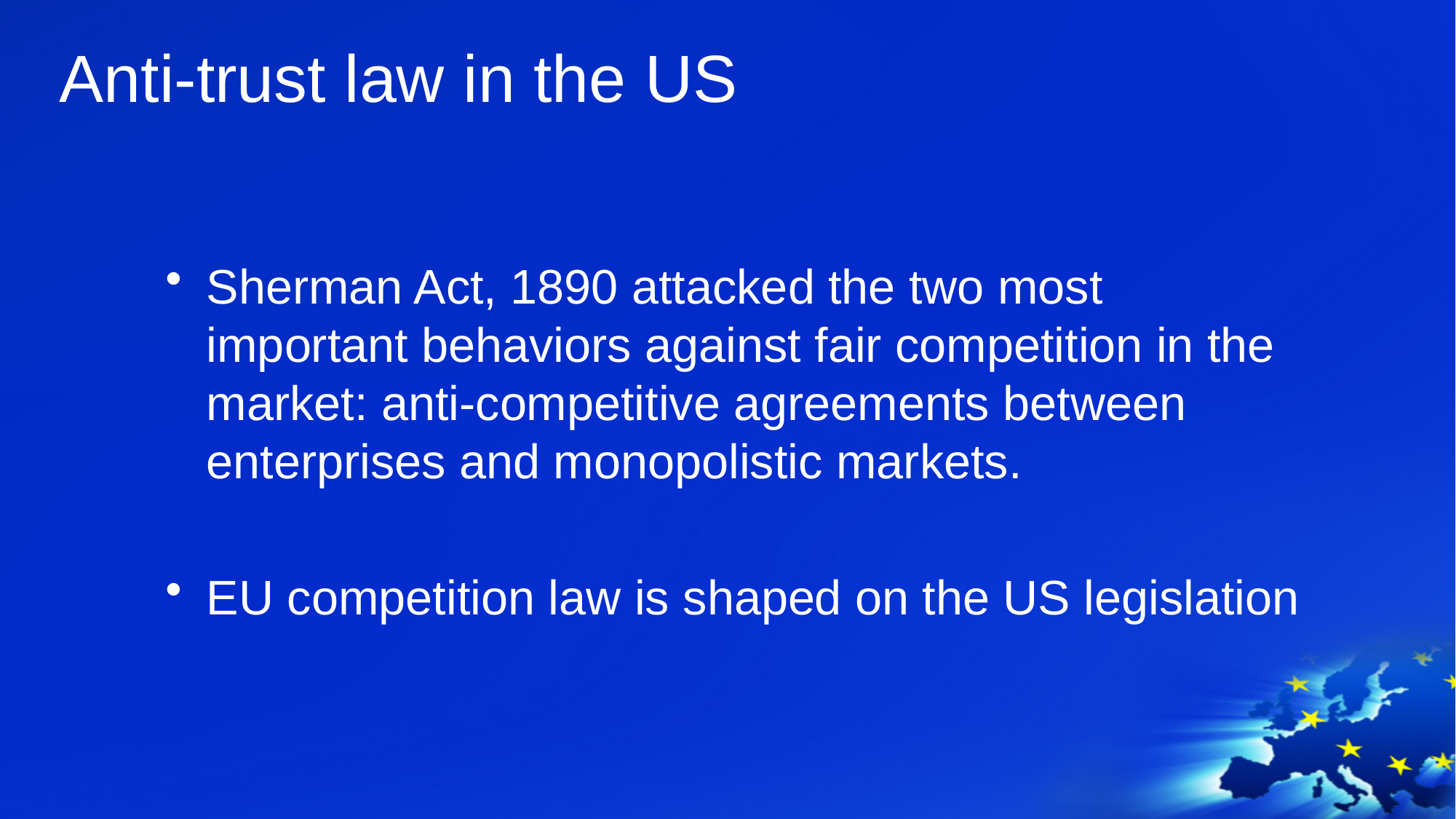

# Anti-trust law in the US

Sherman Act, 1890 attacked the two most important behaviors against fair competition in the market: anti-competitive agreements between enterprises and monopolistic markets.

EU competition law is shaped on the US legislation